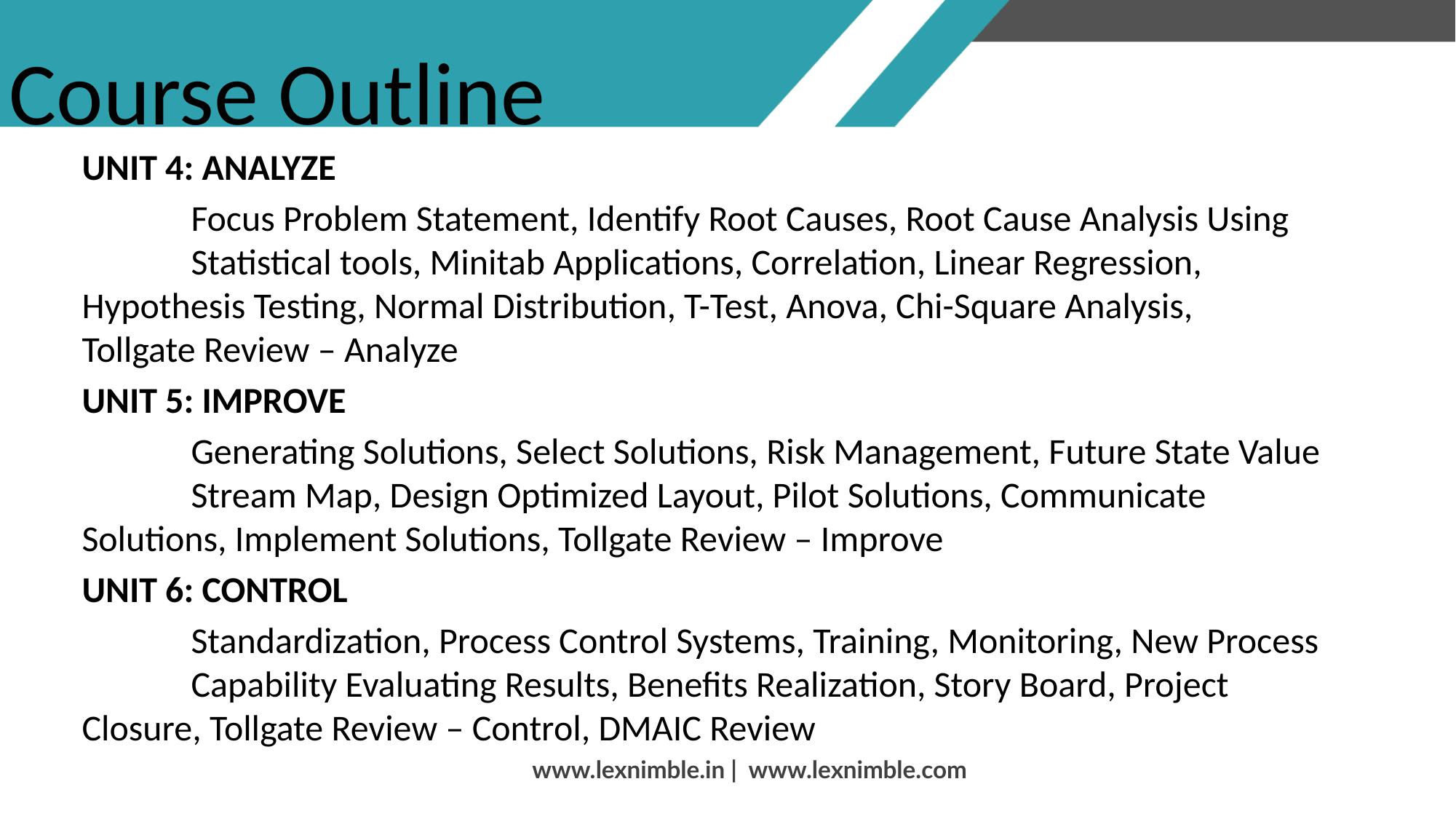

# Course Outline
UNIT 4: ANALYZE
	Focus Problem Statement, Identify Root Causes, Root Cause Analysis Using 	Statistical tools, Minitab Applications, Correlation, Linear Regression, 	Hypothesis Testing, Normal Distribution, T-Test, Anova, Chi-Square Analysis, 	Tollgate Review – Analyze
UNIT 5: IMPROVE
	Generating Solutions, Select Solutions, Risk Management, Future State Value 	Stream Map, Design Optimized Layout, Pilot Solutions, Communicate 	Solutions, Implement Solutions, Tollgate Review – Improve
UNIT 6: CONTROL
	Standardization, Process Control Systems, Training, Monitoring, New Process 	Capability Evaluating Results, Benefits Realization, Story Board, Project 	Closure, Tollgate Review – Control, DMAIC Review